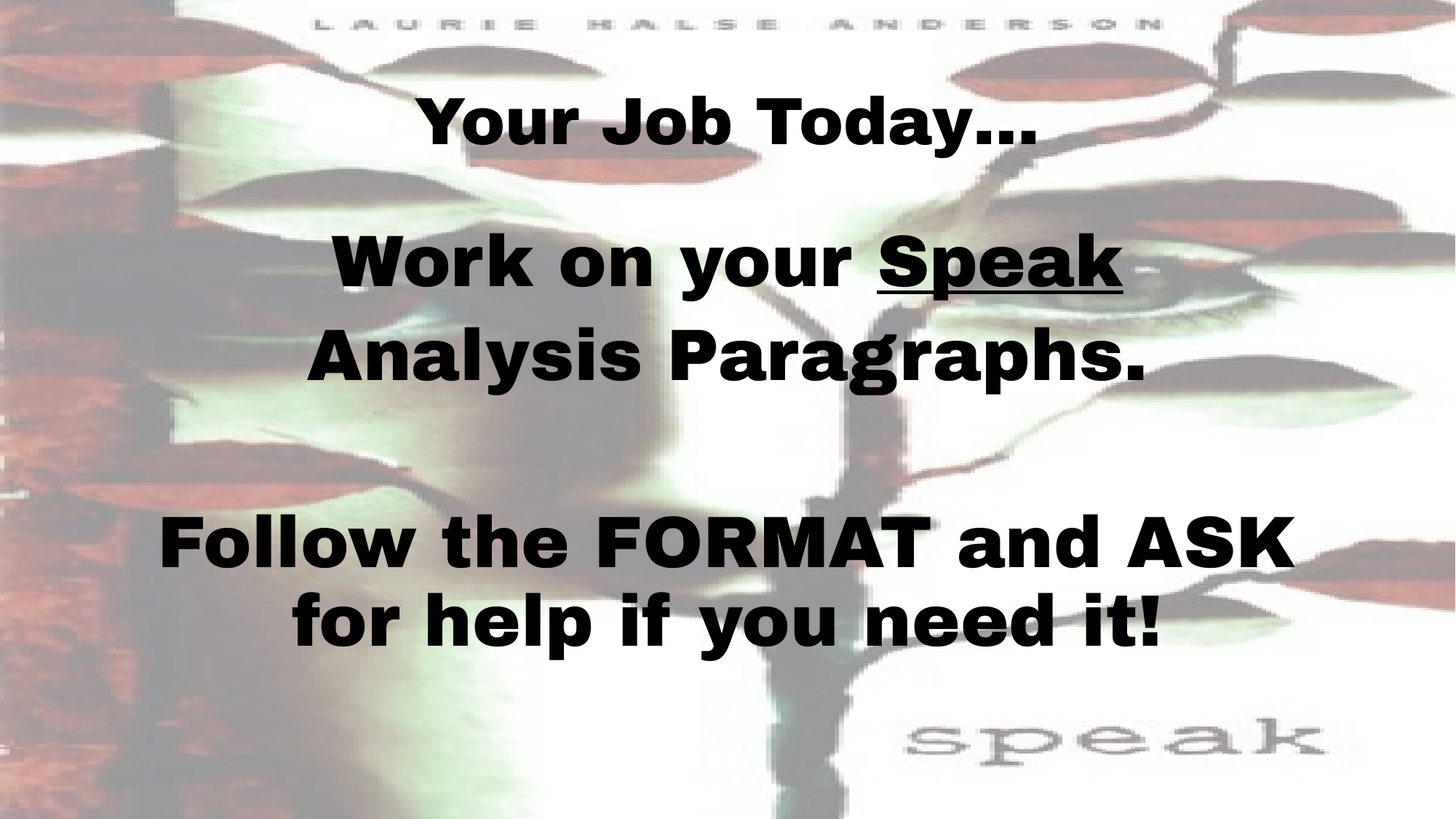

# Your Job Today…
Work on your Speak
Analysis Paragraphs.

Follow the FORMAT and ASK for help if you need it!